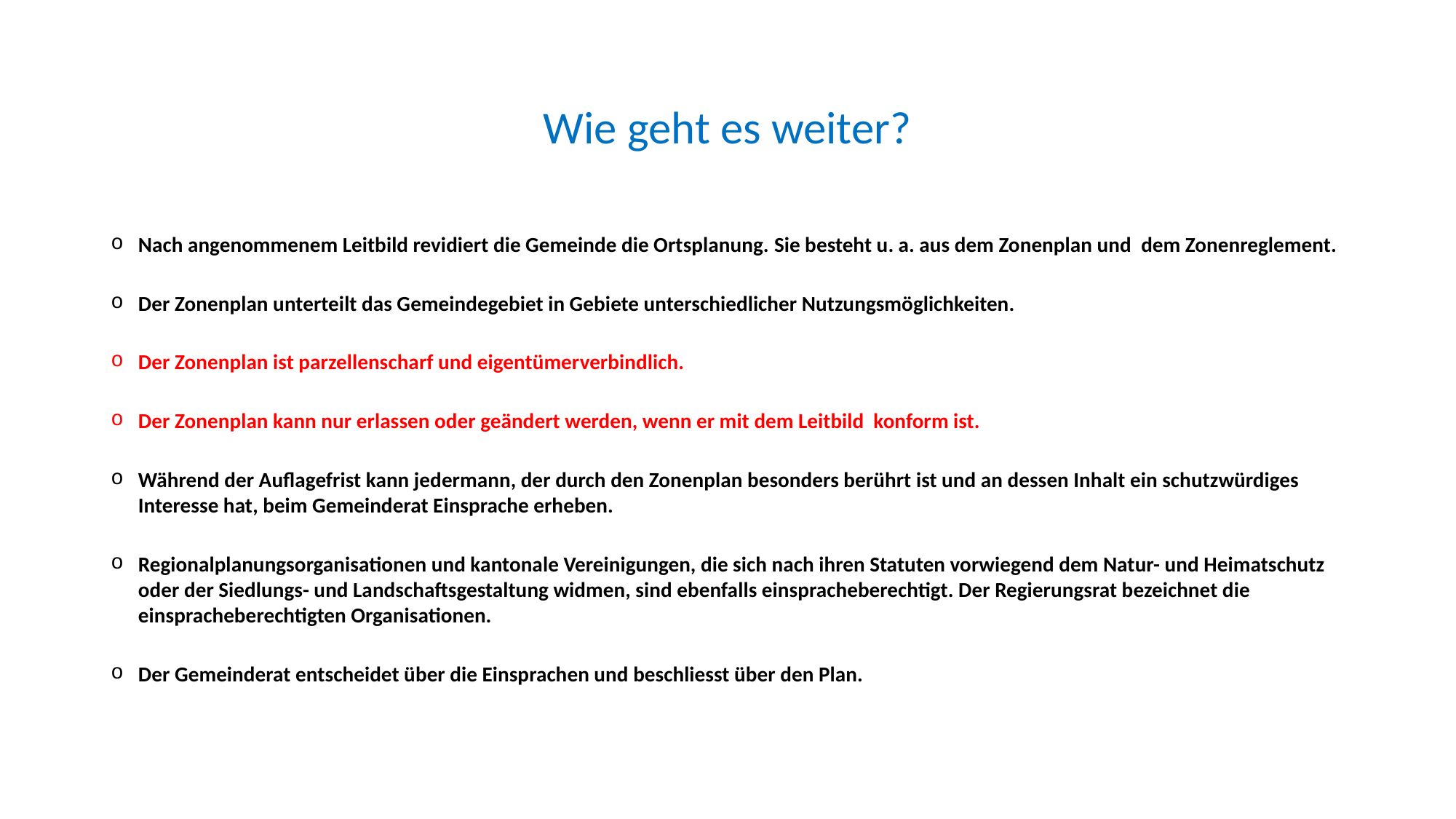

# Wie geht es weiter?
Nach angenommenem Leitbild revidiert die Gemeinde die Ortsplanung. Sie besteht u. a. aus dem Zonenplan und  dem Zonenreglement.
Der Zonenplan unterteilt das Gemeindegebiet in Gebiete unterschiedlicher Nutzungsmöglichkeiten.
Der Zonenplan ist parzellenscharf und eigentümerverbindlich.
Der Zonenplan kann nur erlassen oder geändert werden, wenn er mit dem Leitbild  konform ist.
Während der Auflagefrist kann jedermann, der durch den Zonenplan besonders berührt ist und an dessen Inhalt ein schutzwürdiges Interesse hat, beim Gemeinderat Einsprache erheben.
Regionalplanungsorganisationen und kantonale Vereinigungen, die sich nach ihren Statuten vorwiegend dem Natur- und Heimatschutz oder der Siedlungs- und Landschaftsgestaltung widmen, sind ebenfalls einspracheberechtigt. Der Regierungsrat bezeichnet die einspracheberechtigten Organisationen.
Der Gemeinderat entscheidet über die Einsprachen und beschliesst über den Plan.